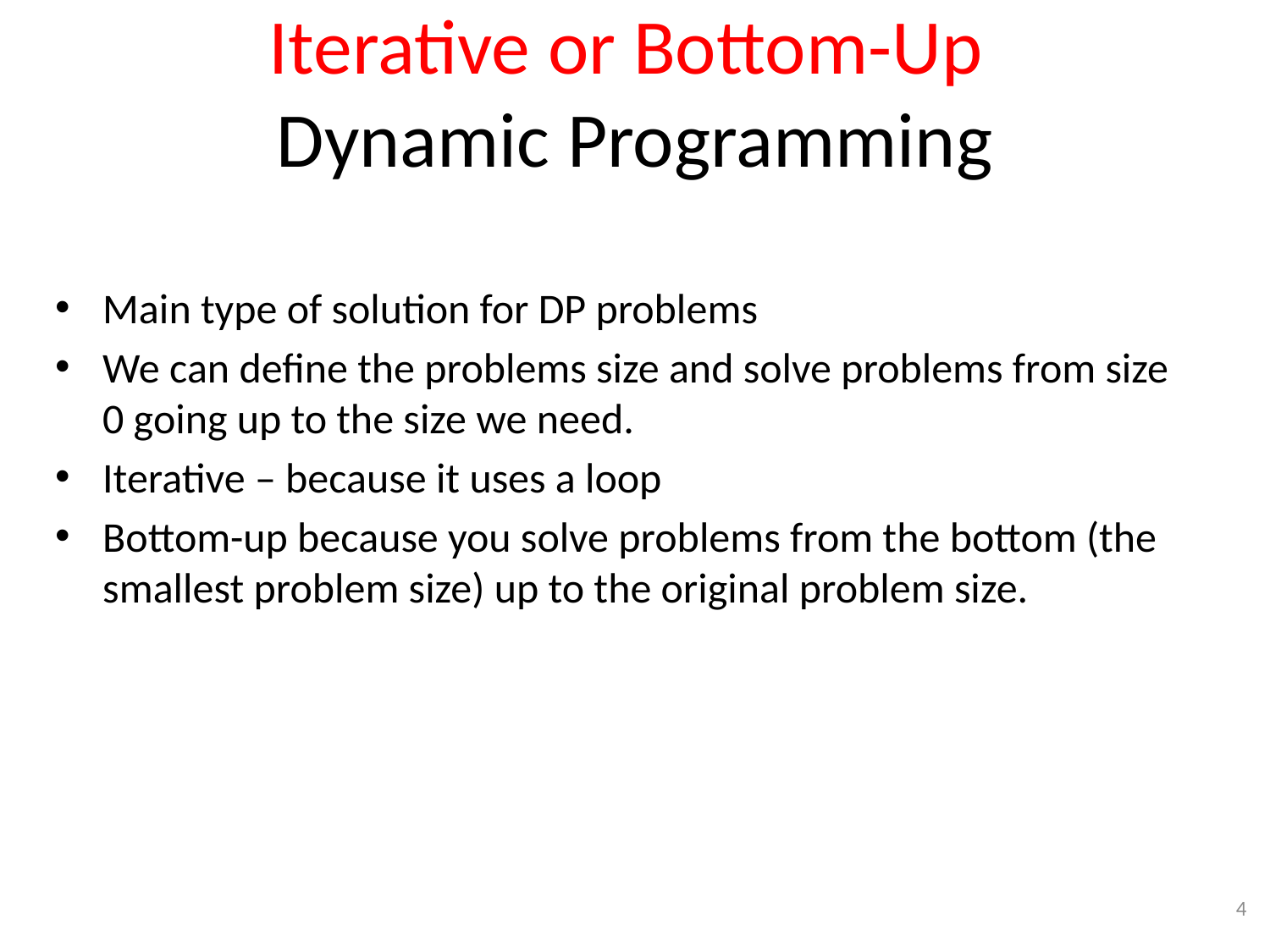

# Iterative or Bottom-Up Dynamic Programming
Main type of solution for DP problems
We can define the problems size and solve problems from size 0 going up to the size we need.
Iterative – because it uses a loop
Bottom-up because you solve problems from the bottom (the smallest problem size) up to the original problem size.
4